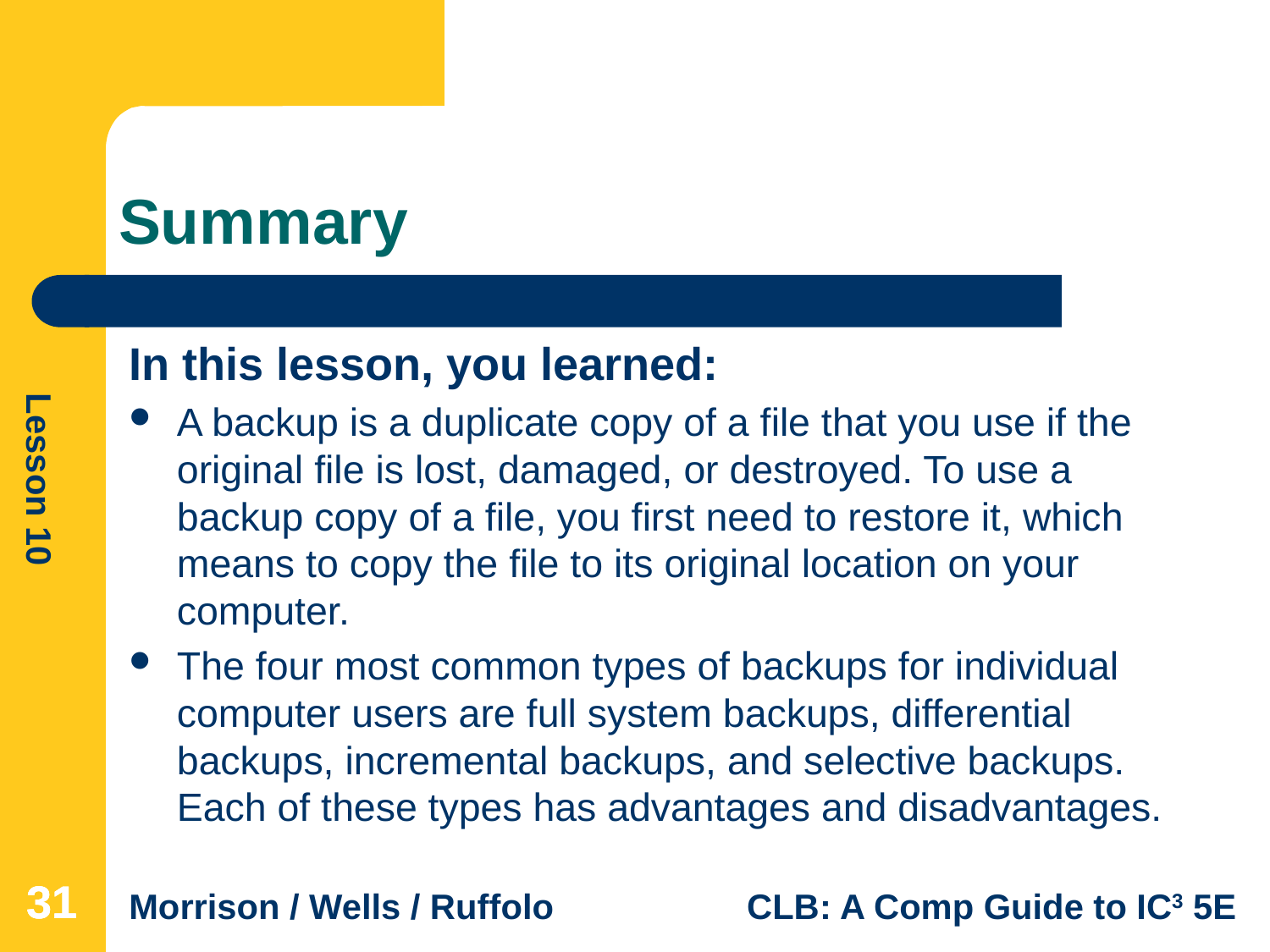

# Summary
In this lesson, you learned:
A backup is a duplicate copy of a file that you use if the original file is lost, damaged, or destroyed. To use a backup copy of a file, you first need to restore it, which means to copy the file to its original location on your computer.
The four most common types of backups for individual computer users are full system backups, differential backups, incremental backups, and selective backups. Each of these types has advantages and disadvantages.
31
31
31